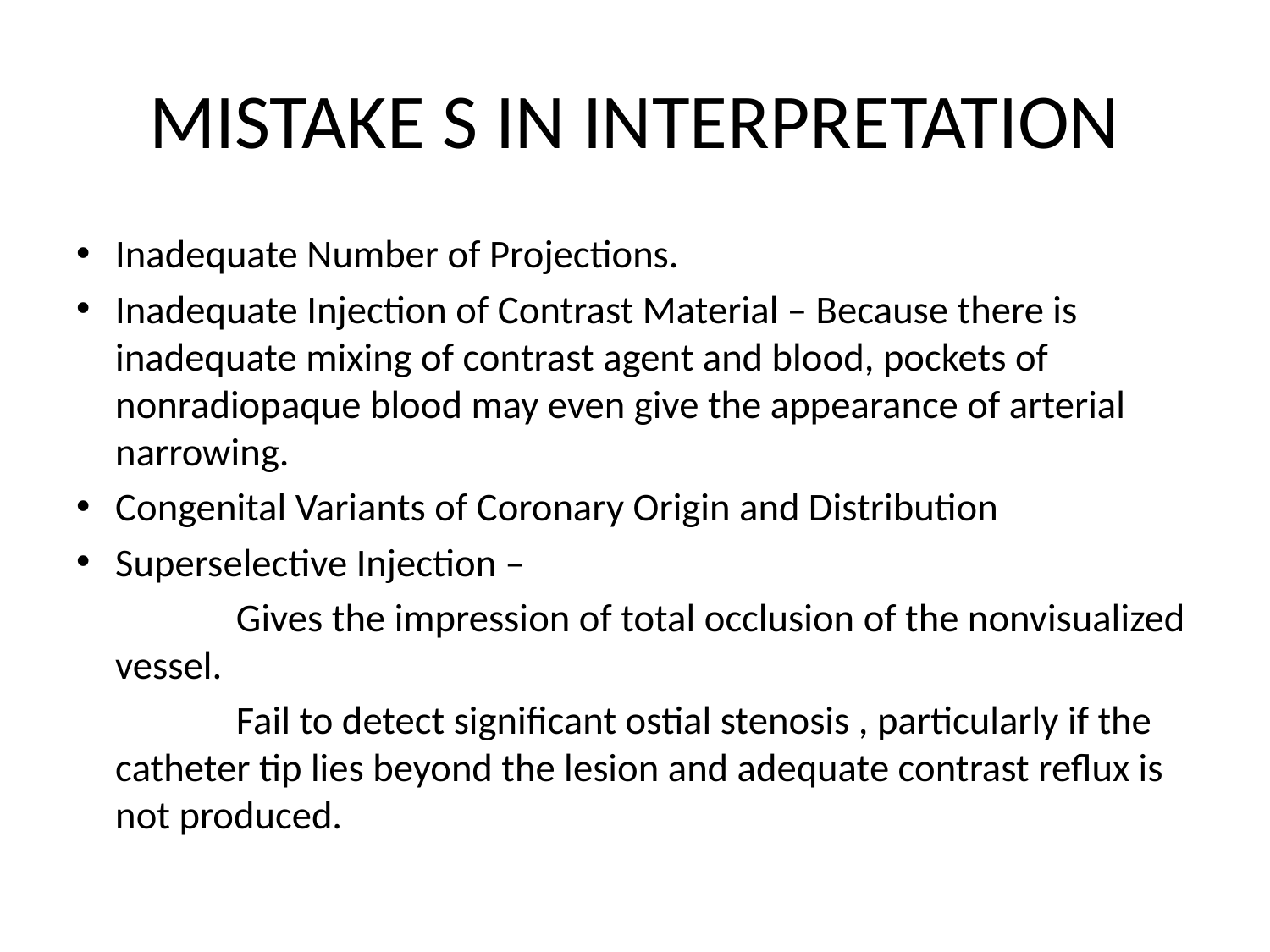

# MISTAKE S IN INTERPRETATION
Inadequate Number of Projections.
Inadequate Injection of Contrast Material – Because there is inadequate mixing of contrast agent and blood, pockets of nonradiopaque blood may even give the appearance of arterial narrowing.
Congenital Variants of Coronary Origin and Distribution
Superselective Injection –
                  Gives the impression of total occlusion of the nonvisualized vessel.
                  Fail to detect significant ostial stenosis , particularly if the catheter tip lies beyond the lesion and adequate contrast reflux is not produced.